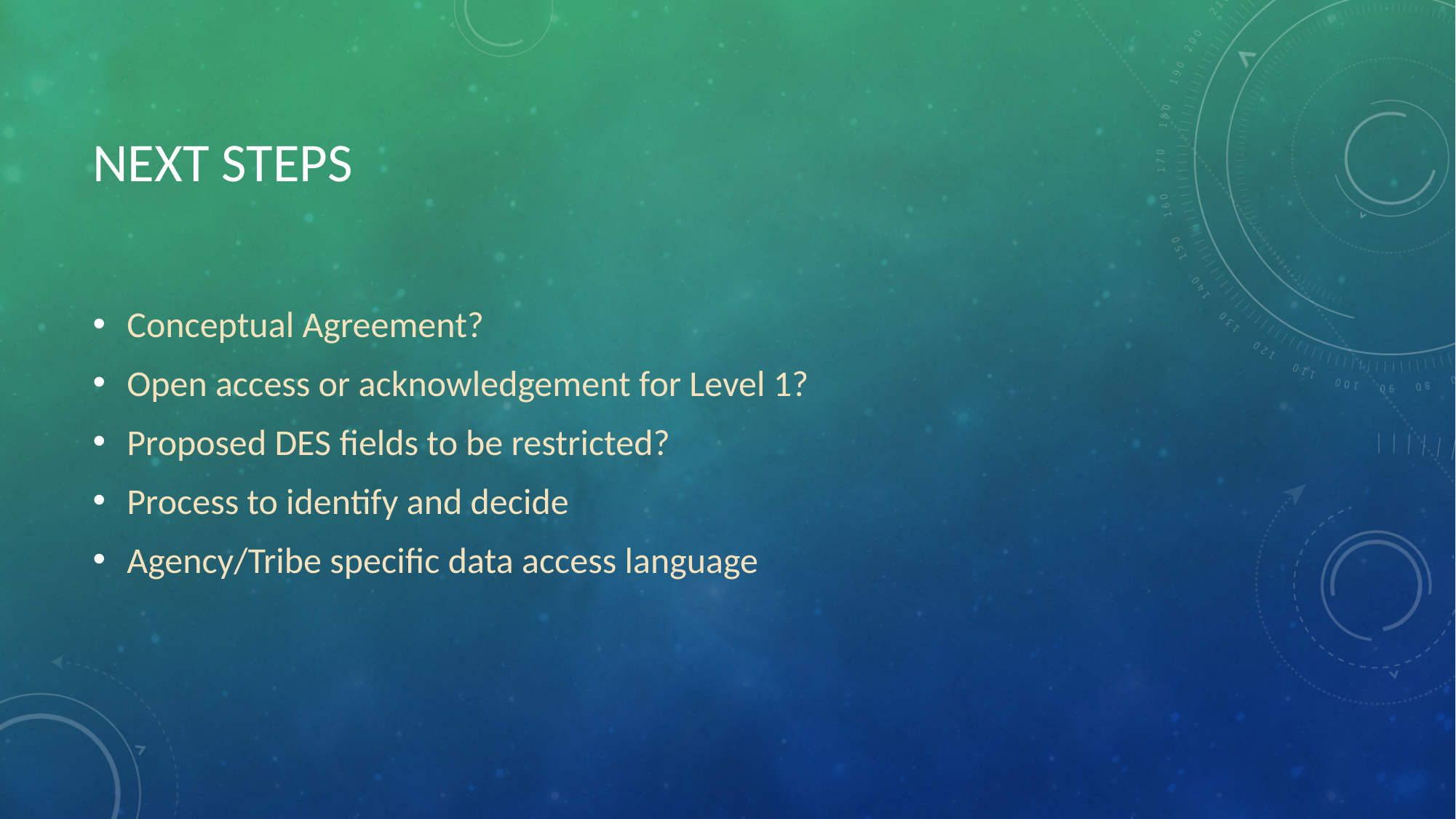

# Next Steps
Conceptual Agreement?
Open access or acknowledgement for Level 1?
Proposed DES fields to be restricted?
Process to identify and decide
Agency/Tribe specific data access language